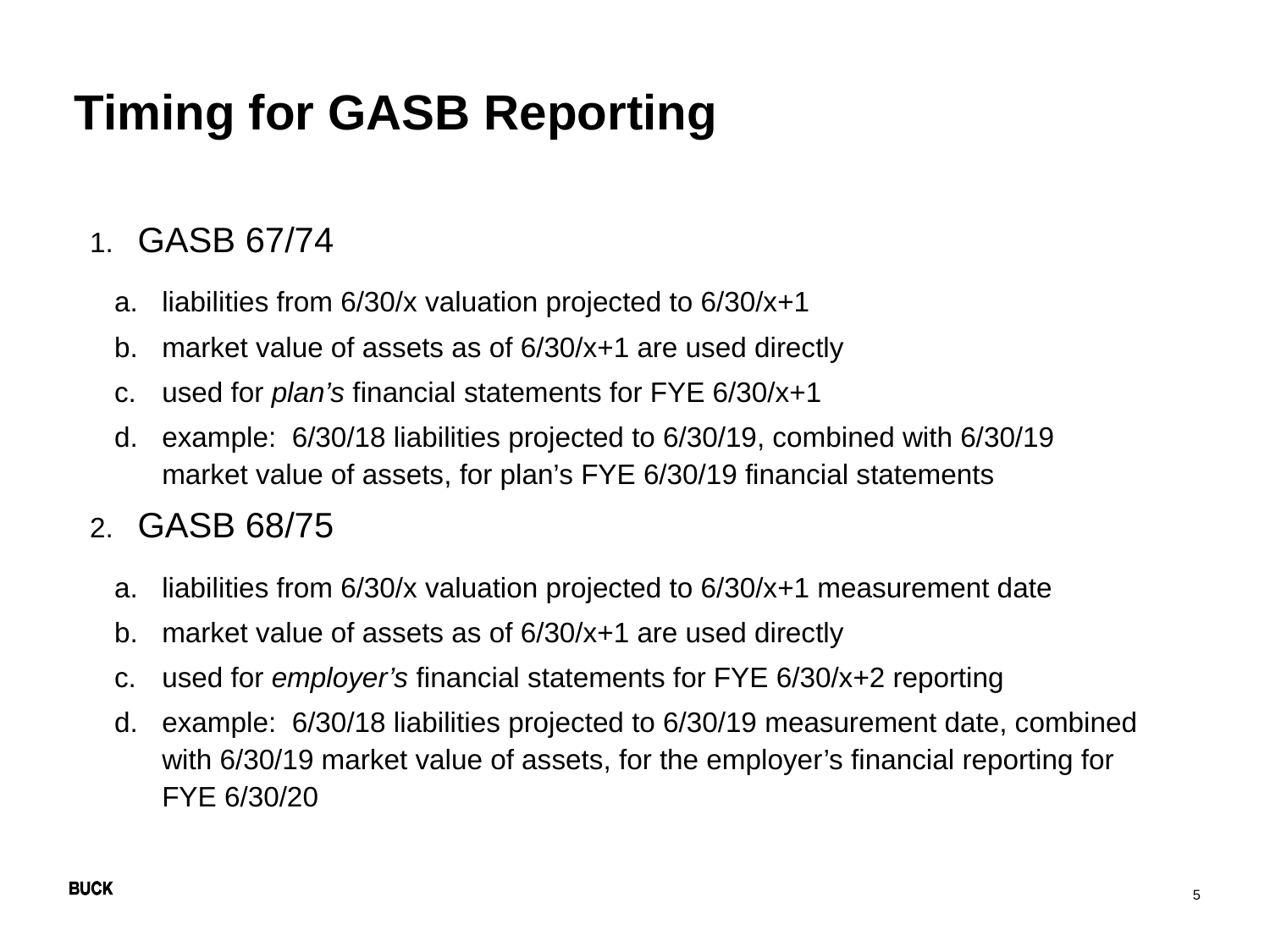

Timing for GASB Reporting
GASB 67/74
liabilities from 6/30/x valuation projected to 6/30/x+1
market value of assets as of 6/30/x+1 are used directly
used for plan’s financial statements for FYE 6/30/x+1
example:  6/30/18 liabilities projected to 6/30/19, combined with 6/30/19 market value of assets, for plan’s FYE 6/30/19 financial statements
GASB 68/75
liabilities from 6/30/x valuation projected to 6/30/x+1 measurement date
market value of assets as of 6/30/x+1 are used directly
used for employer’s financial statements for FYE 6/30/x+2 reporting
example:  6/30/18 liabilities projected to 6/30/19 measurement date, combined with 6/30/19 market value of assets, for the employer’s financial reporting for FYE 6/30/20
5